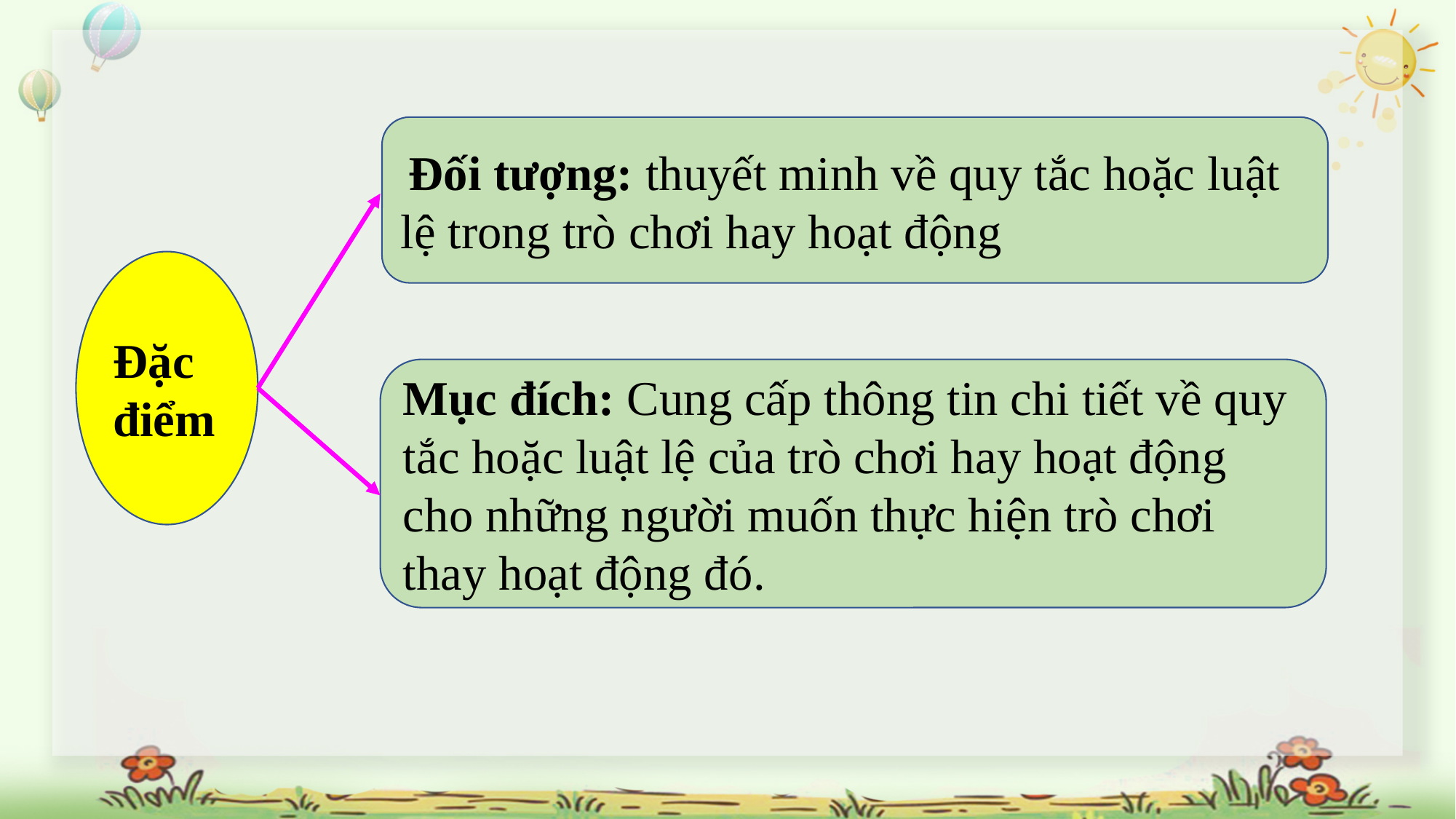

Đối tượng: thuyết minh về quy tắc hoặc luật lệ trong trò chơi hay hoạt động
Đặc điểm
Mục đích: Cung cấp thông tin chi tiết về quy tắc hoặc luật lệ của trò chơi hay hoạt động cho những người muốn thực hiện trò chơi thay hoạt động đó.